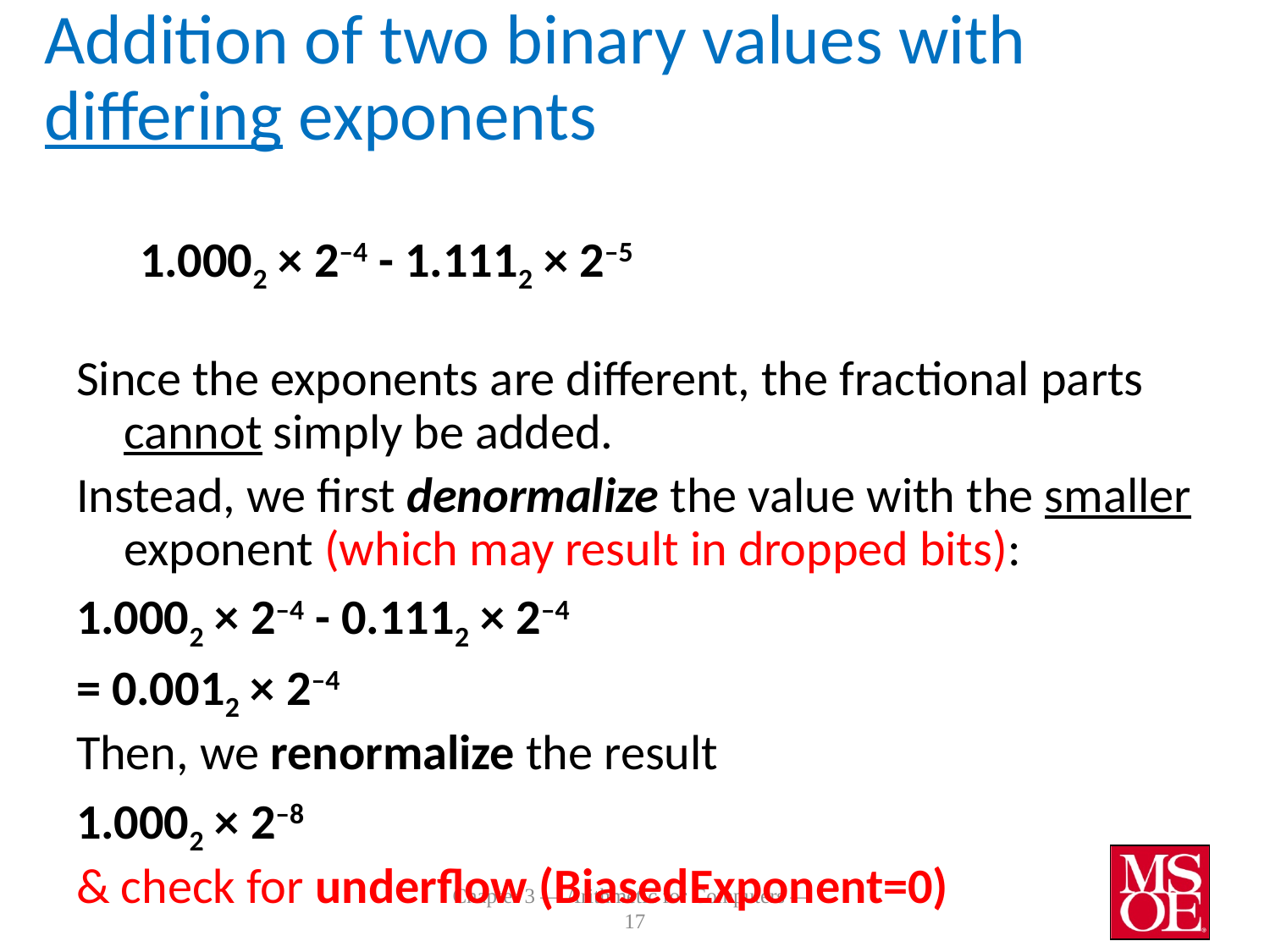

# Addition of two binary values with differing exponents
1.0002 × 2–4 - 1.1112 × 2–5

Since the exponents are different, the fractional parts cannot simply be added.
Instead, we first denormalize the value with the smaller exponent (which may result in dropped bits):
1.0002 × 2–4 - 0.1112 × 2–4
= 0.0012 × 2–4
Then, we renormalize the result
1.0002 × 2–8
& check for underflow (BiasedExponent=0)
Chapter 3 — Arithmetic for Computers — 17